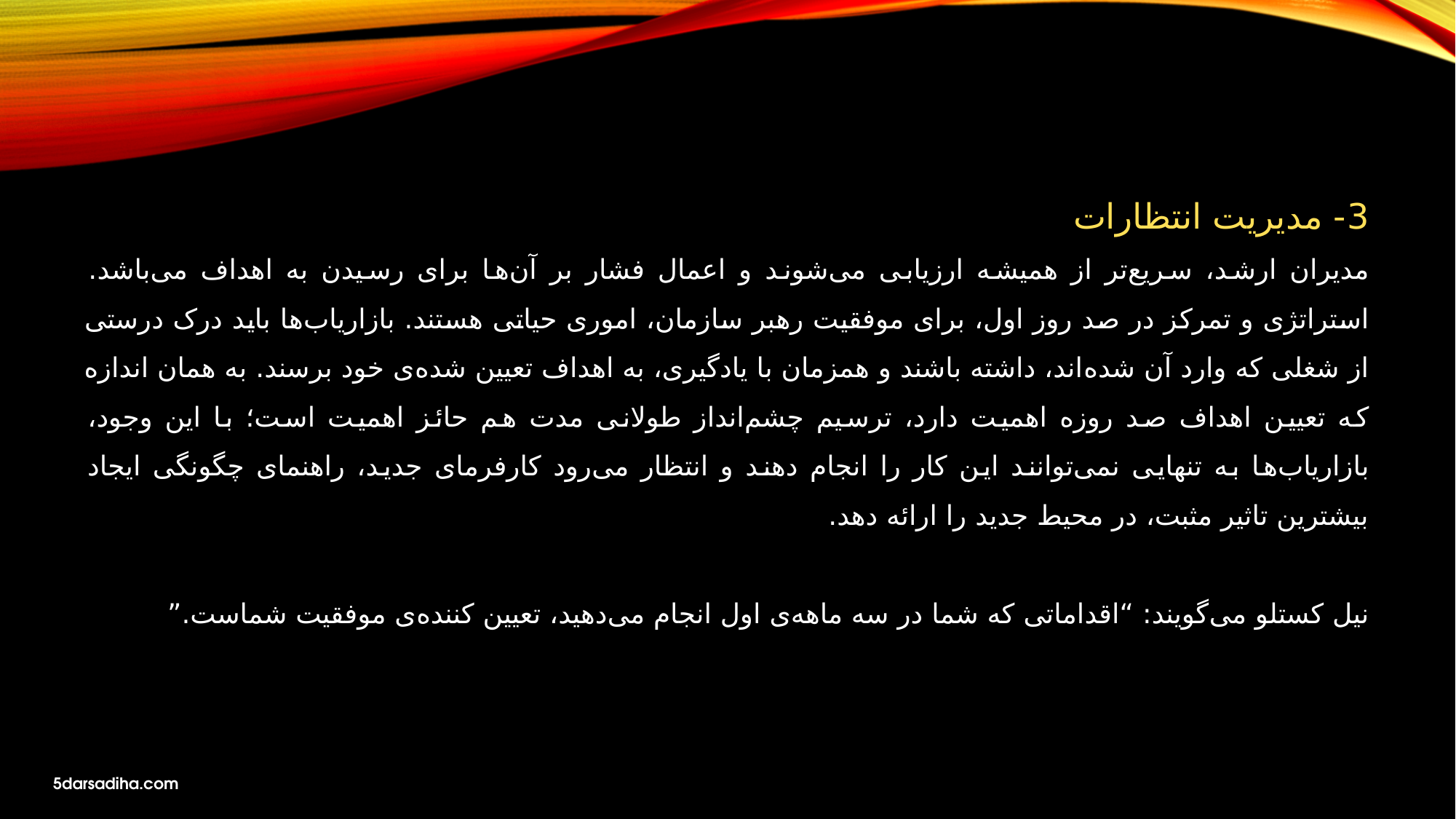

3- مدیریت انتظارات
مدیران ارشد، سریع‌تر از همیشه ارزیابی می‌شوند و اعمال فشار‌ بر آن‌ها برای رسیدن به اهداف می‌باشد. استراتژی و تمرکز در صد روز اول، برای موفقیت رهبر سازمان، اموری حیاتی هستند. بازاریاب‌ها باید درک درستی از شغلی که وارد آن شده‌اند، داشته باشند و همزمان با یادگیری، به اهداف تعیین شده‌ی خود برسند. به همان اندازه که تعیین اهداف صد روزه اهمیت دارد، ترسیم چشم‌انداز طولانی مدت هم حائز اهمیت است؛ با این وجود، بازاریاب‌ها به تنهایی نمی‌توانند این کار را انجام دهند و انتظار می‌رود کارفرمای جدید، راهنمای چگونگی ایجاد بیشترین تاثیر مثبت، در محیط جدید را ارائه دهد.

نیل کستلو می‌گویند: “اقداماتی که شما در سه ماهه‌ی اول انجام می‌دهید، تعیین کننده‌ی موفقیت شماست.”
5darsadiha.com